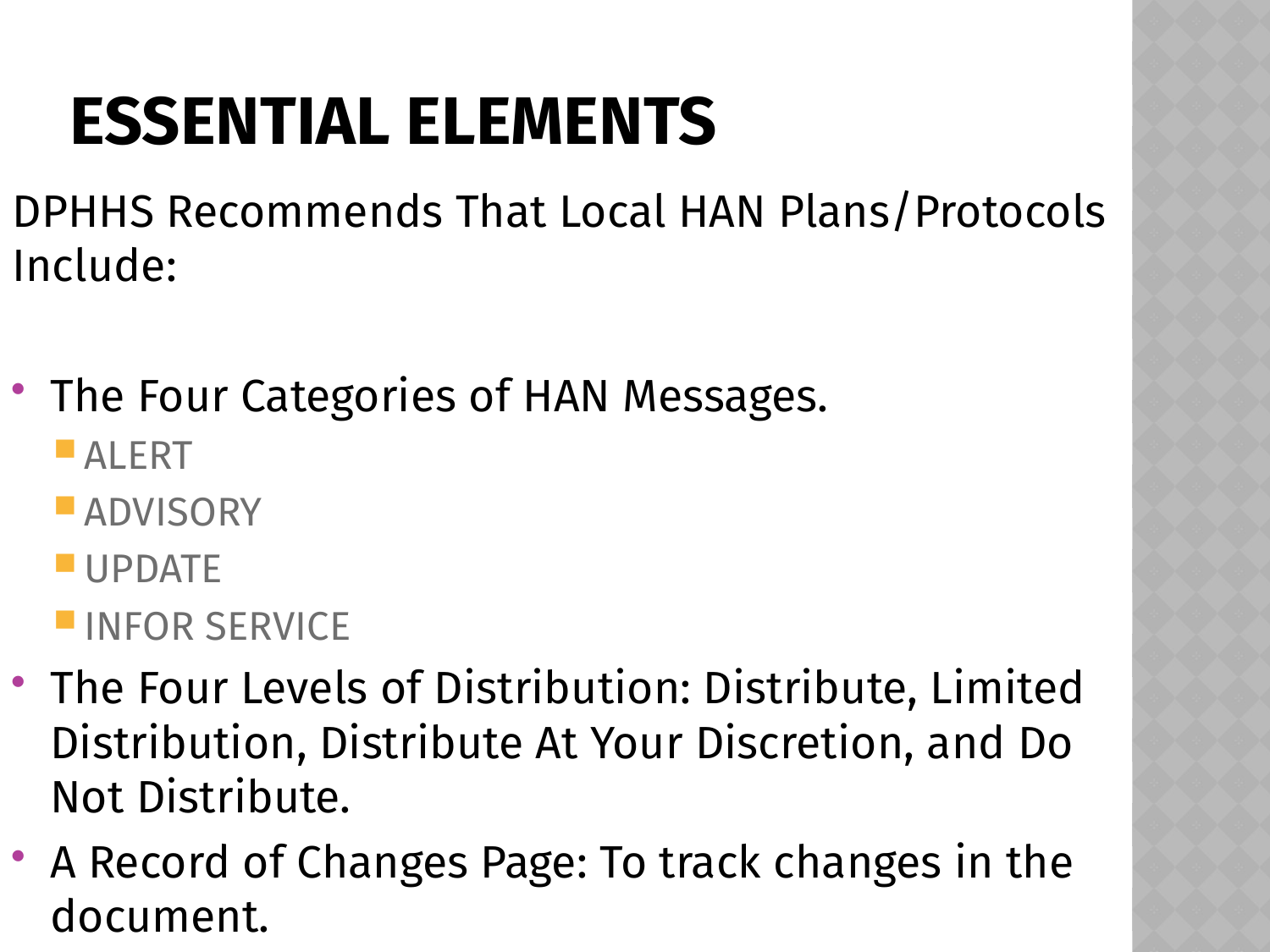

# Essential Elements
DPHHS Recommends That Local HAN Plans/Protocols Include:

The Four Categories of HAN Messages.
ALERT
ADVISORY
UPDATE
INFOR SERVICE
The Four Levels of Distribution: Distribute, Limited Distribution, Distribute At Your Discretion, and Do Not Distribute.
A Record of Changes Page: To track changes in the document.